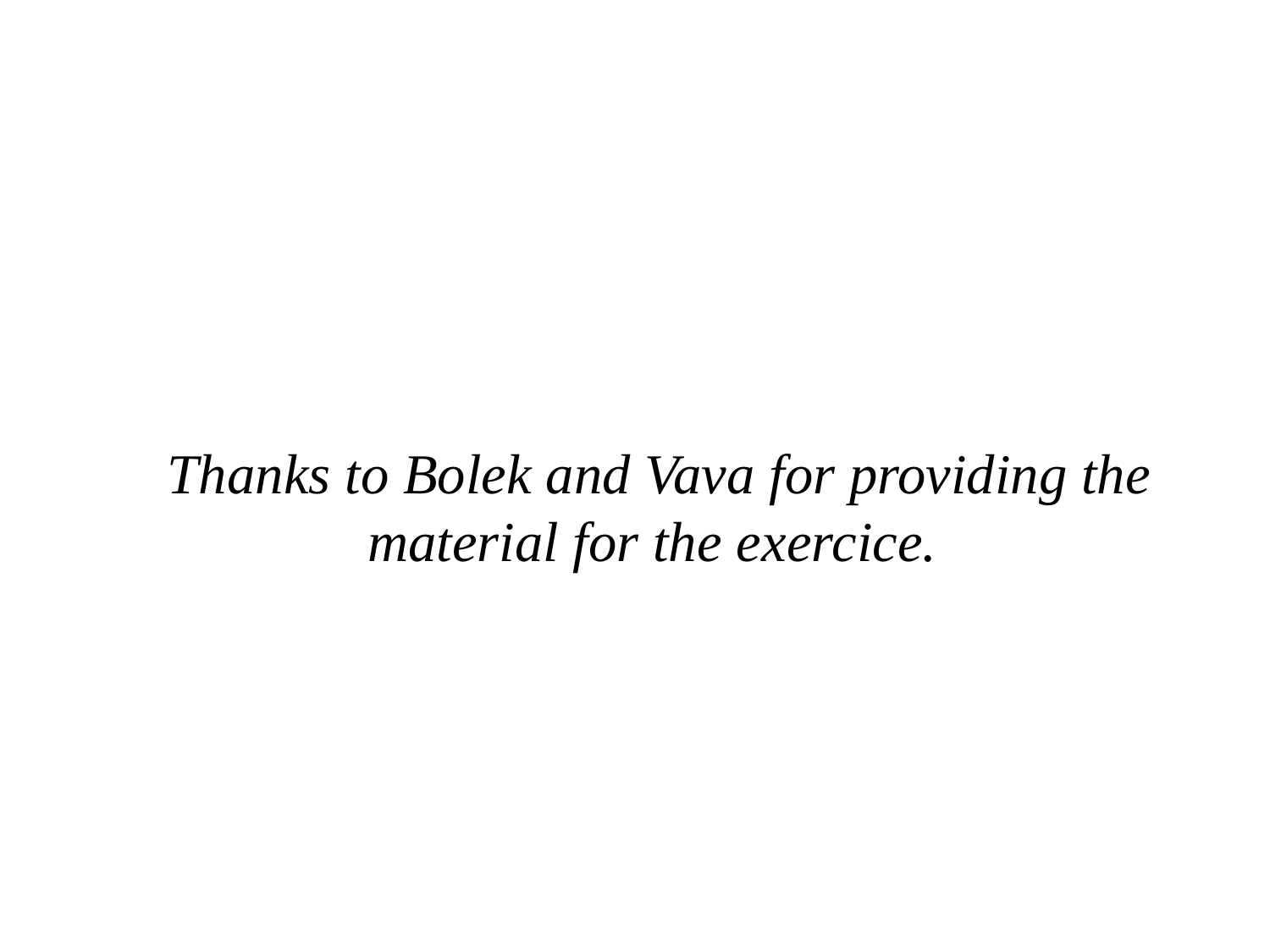

Thanks to Bolek and Vava for providing the material for the exercice.